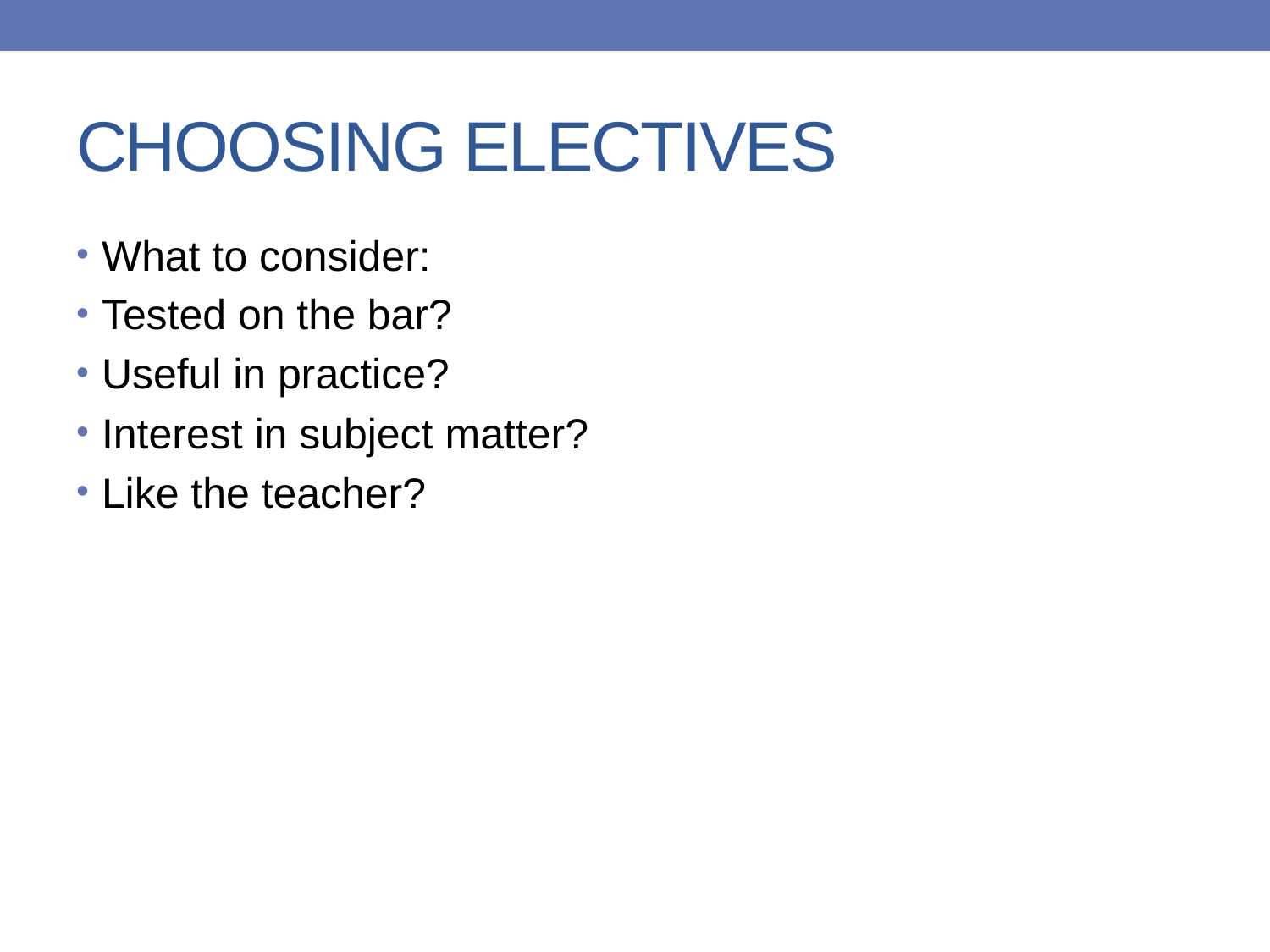

# CHOOSING ELECTIVES
What to consider:
Tested on the bar?
Useful in practice?
Interest in subject matter?
Like the teacher?